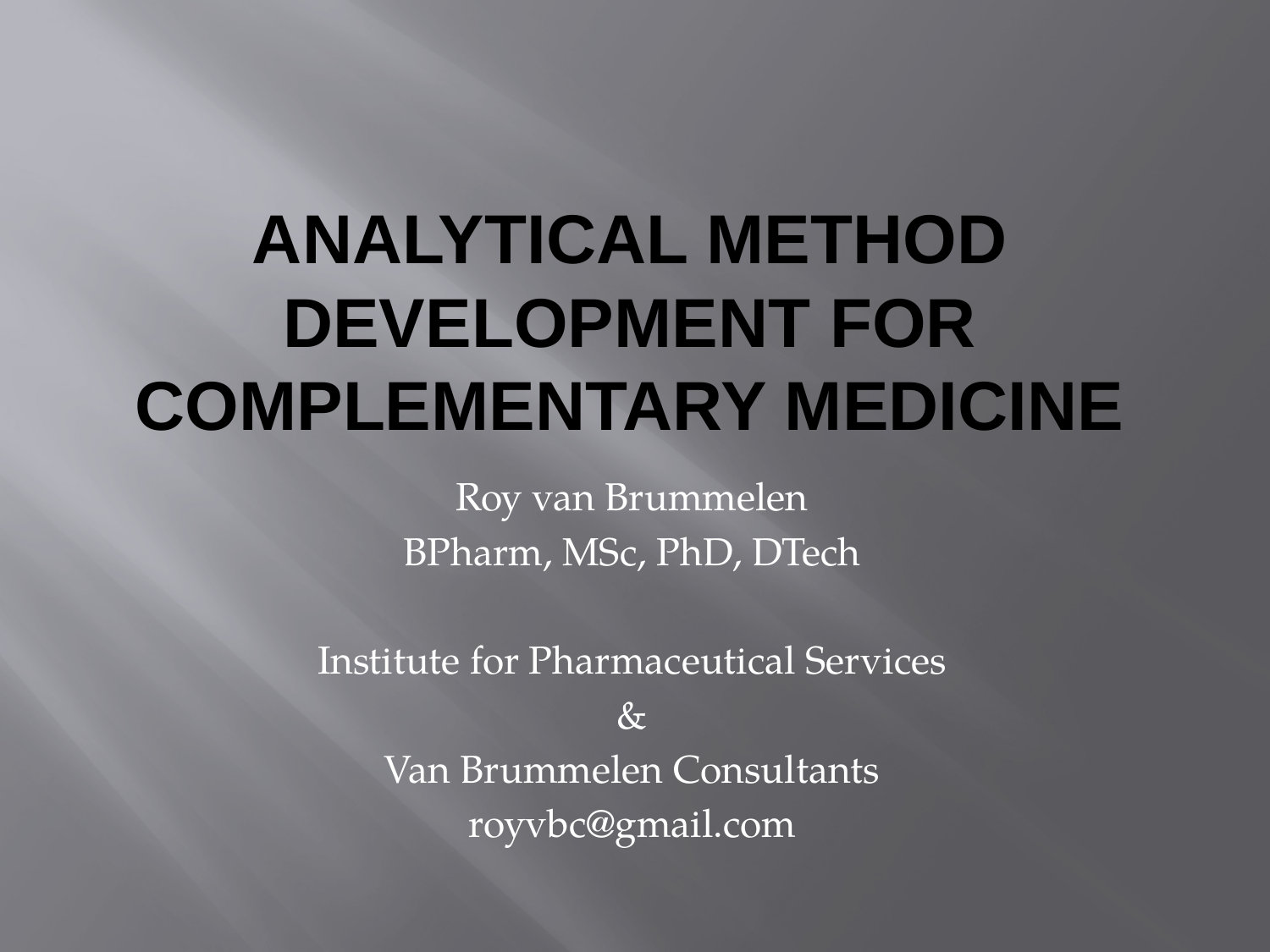

# Analytical method development for Complementary Medicine
Roy van Brummelen
BPharm, MSc, PhD, DTech

Institute for Pharmaceutical Services
&
Van Brummelen Consultants
royvbc@gmail.com